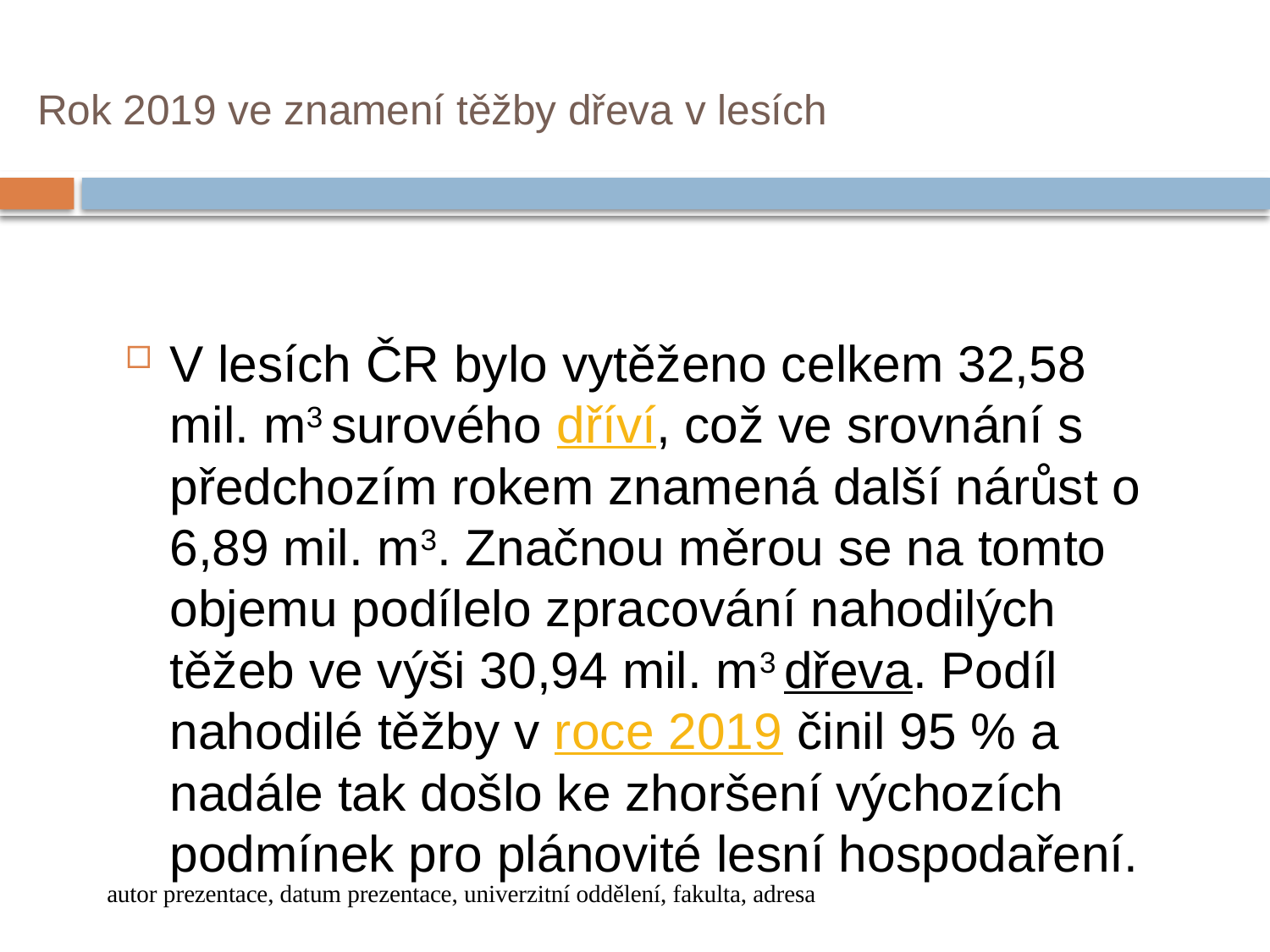

# Rok 2019 ve znamení těžby dřeva v lesích
V lesích ČR bylo vytěženo celkem 32,58  mil. m3 surového dříví, což ve srovnání s předchozím rokem znamená další nárůst o 6,89 mil. m3. Značnou měrou se na tomto objemu podílelo zpracování nahodilých těžeb ve výši 30,94 mil. m3 dřeva. Podíl nahodilé těžby v roce 2019 činil 95 % a nadále tak došlo ke zhoršení výchozích podmínek pro plánovité lesní hospodaření.
autor prezentace, datum prezentace, univerzitní oddělení, fakulta, adresa